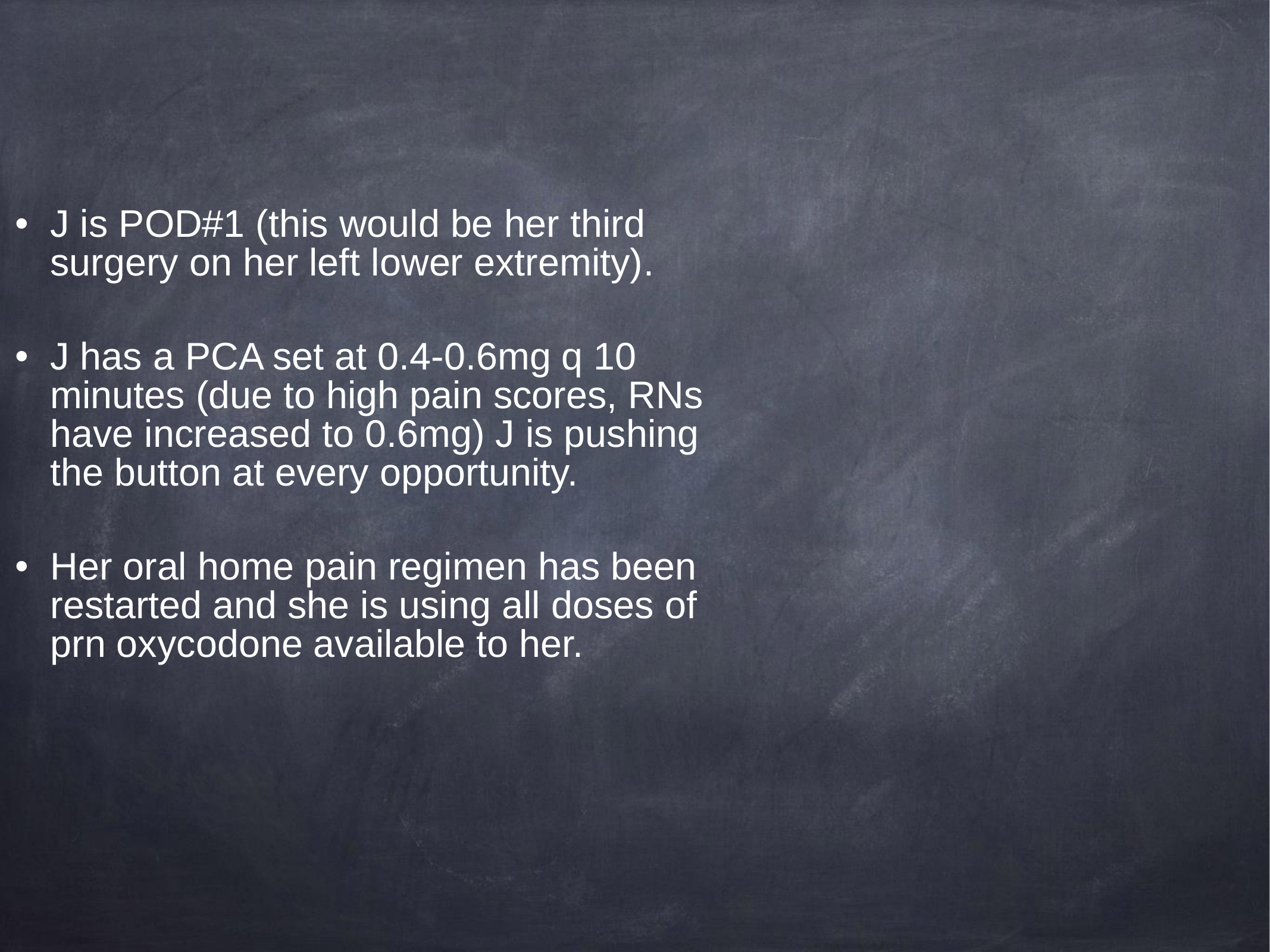

J is POD#1 (this would be her third surgery on her left lower extremity).

J has a PCA set at 0.4-0.6mg q 10 minutes (due to high pain scores, RNs have increased to 0.6mg) J is pushing the button at every opportunity.

Her oral home pain regimen has been restarted and she is using all doses of prn oxycodone available to her.